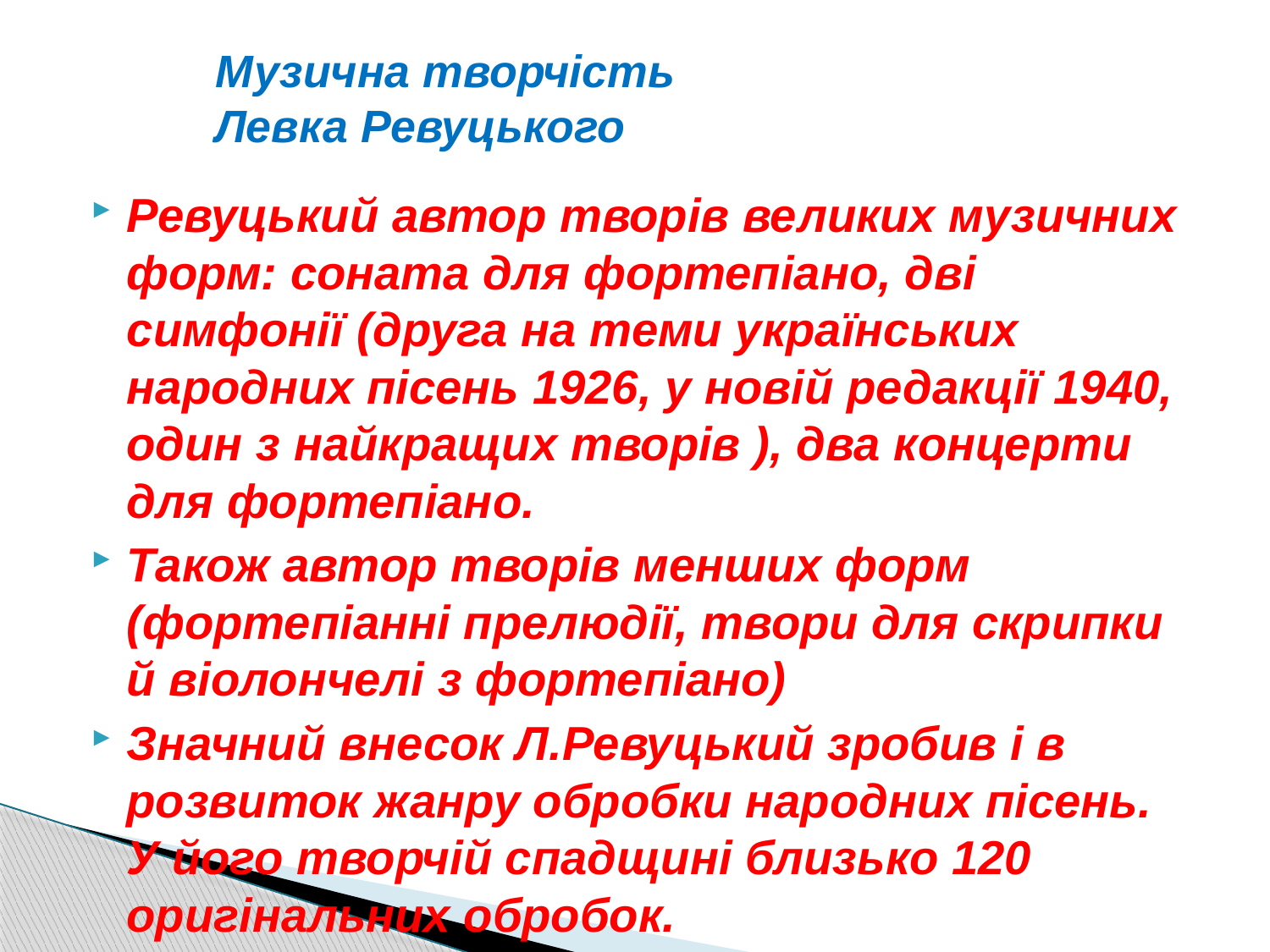

# Музична творчість Левка Ревуцького
Ревуцький автор творів великих музичних форм: соната для фортепіано, дві  симфонії (друга на теми українських народних пісень 1926, у новій редакції 1940, один з найкращих творів ), два концерти для фортепіано.
Також автор творів менших форм (фортепіанні прелюдії, твори для скрипки й віолончелі з фортепіано)
Значний внесок Л.Ревуцький зробив і в розвиток жанру обробки народних пісень. У його творчій спадщині близько 120 оригінальних обробок.